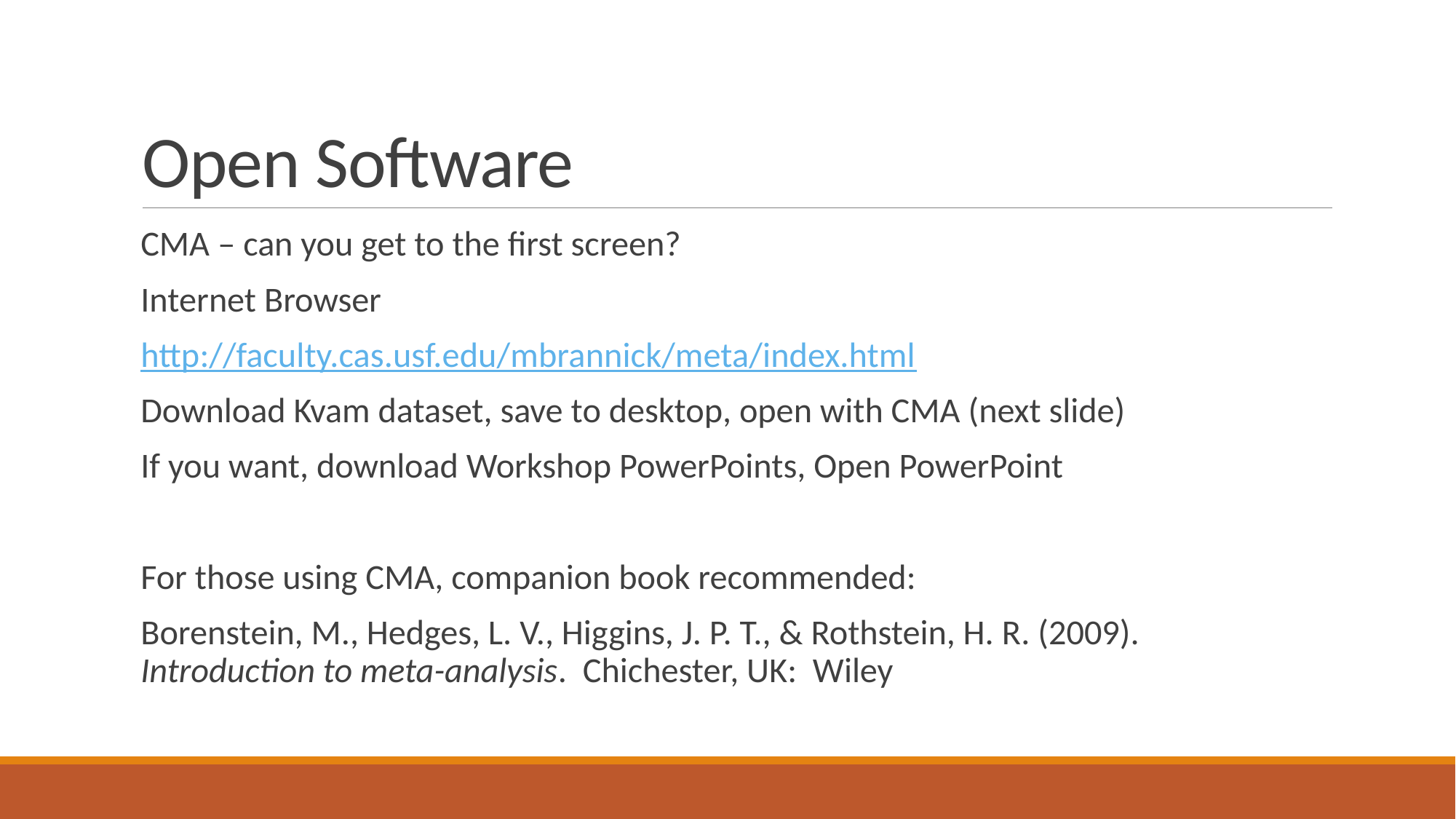

# Open Software
CMA – can you get to the first screen?
Internet Browser
http://faculty.cas.usf.edu/mbrannick/meta/index.html
Download Kvam dataset, save to desktop, open with CMA (next slide)
If you want, download Workshop PowerPoints, Open PowerPoint

For those using CMA, companion book recommended:
Borenstein, M., Hedges, L. V., Higgins, J. P. T., & Rothstein, H. R. (2009).  Introduction to meta-analysis.  Chichester, UK:  Wiley